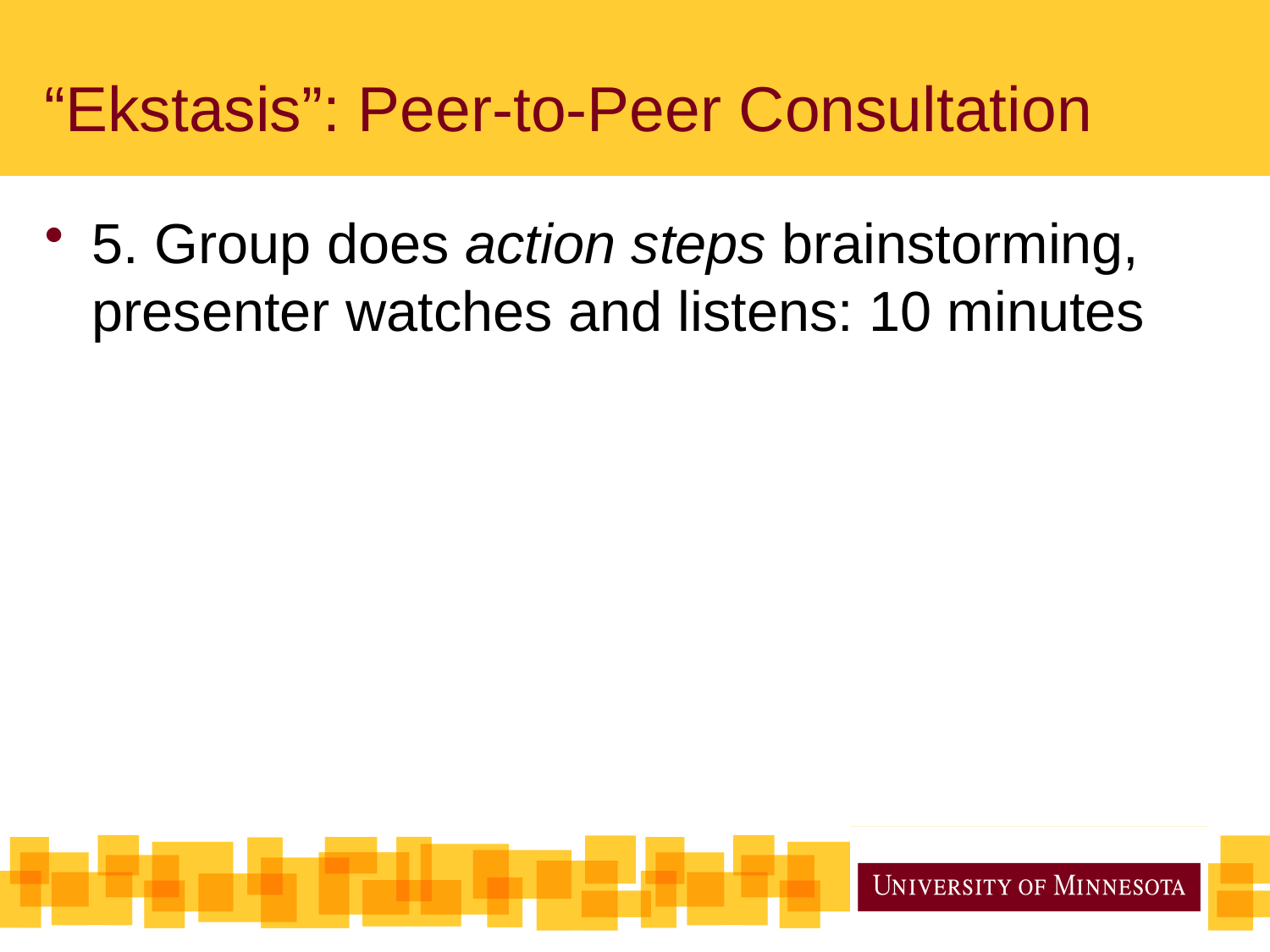

# “Ekstasis”: Peer-to-Peer Consultation
5. Group does action steps brainstorming, presenter watches and listens: 10 minutes